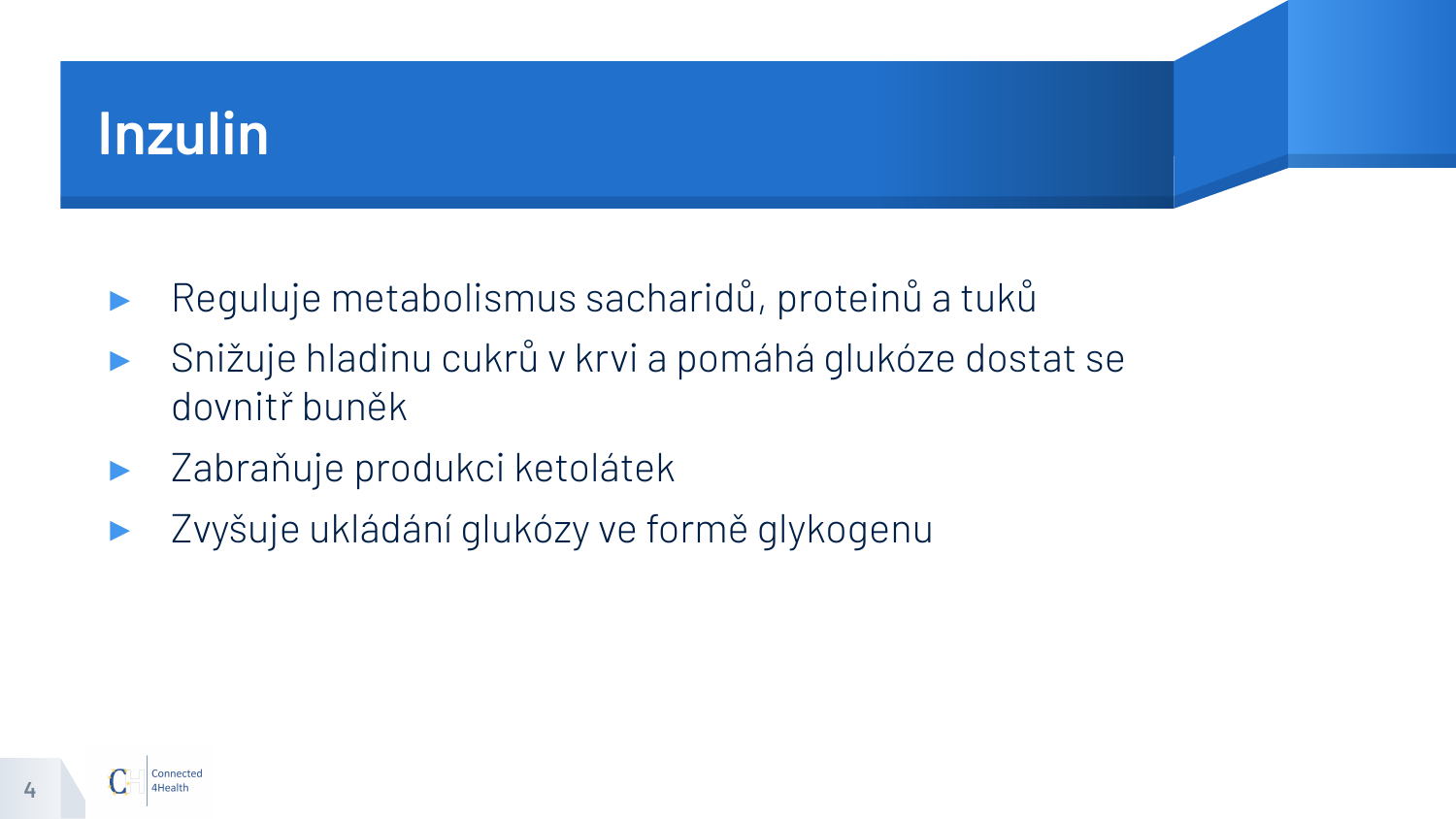

# Inzulin
Reguluje metabolismus sacharidů, proteinů a tuků
Snižuje hladinu cukrů v krvi a pomáhá glukóze dostat se dovnitř buněk
Zabraňuje produkci ketolátek
Zvyšuje ukládání glukózy ve formě glykogenu

4